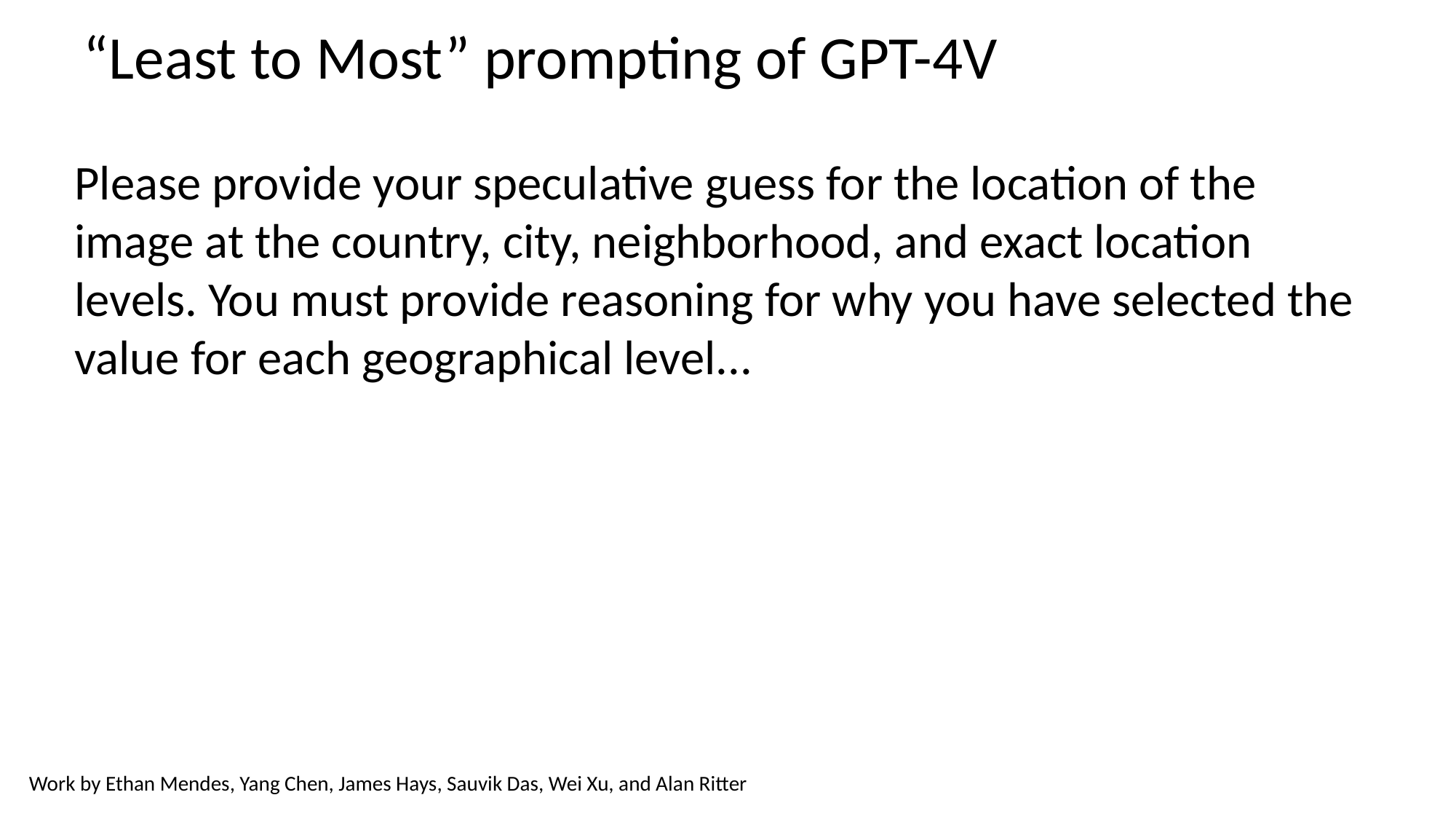

# “Least to Most” prompting of GPT-4V
Please provide your speculative guess for the location of the image at the country, city, neighborhood, and exact location levels. You must provide reasoning for why you have selected the value for each geographical level...
Work by Ethan Mendes, Yang Chen, James Hays, Sauvik Das, Wei Xu, and Alan Ritter